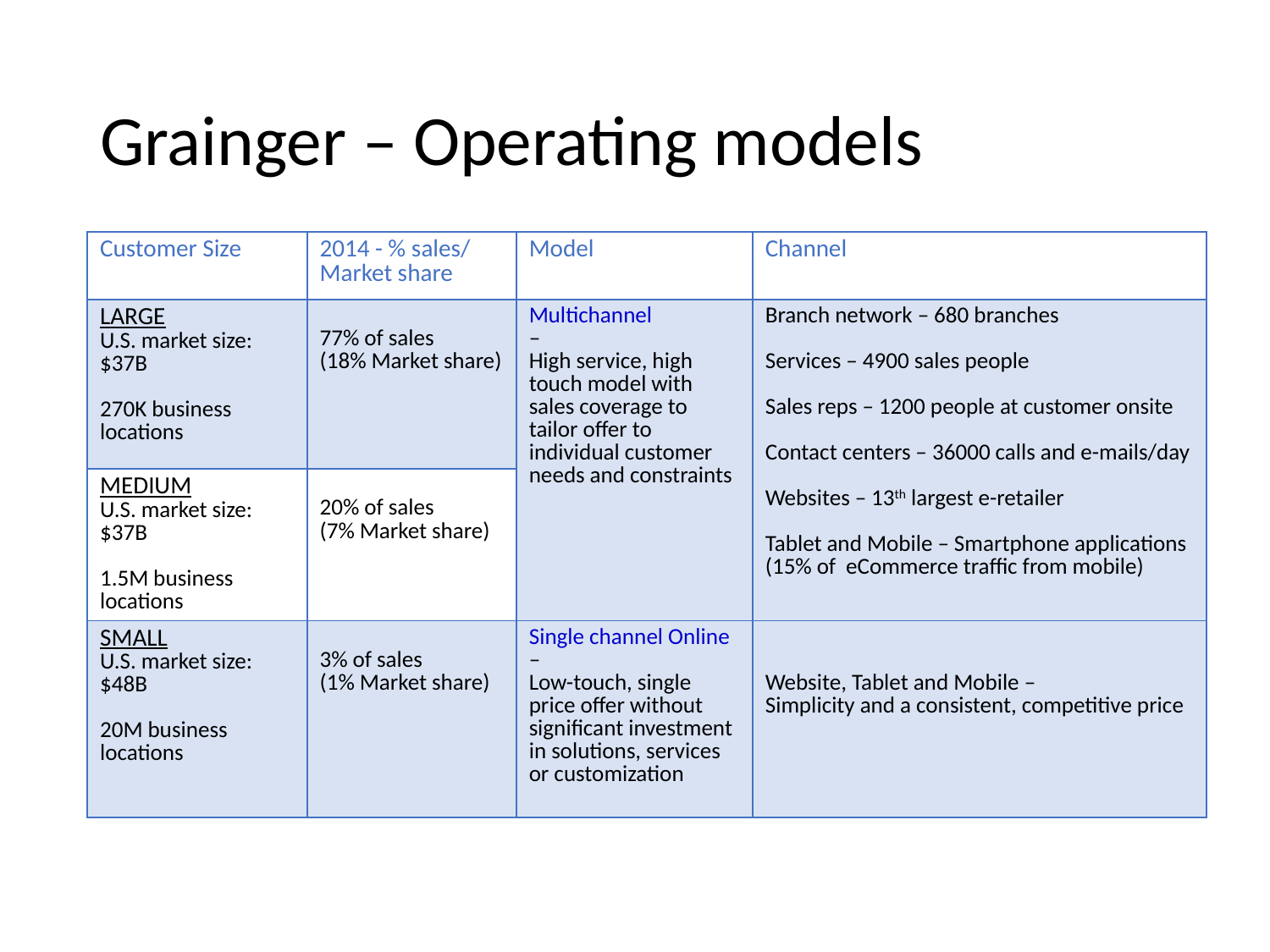

# Grainger – Operating models
| Customer Size | 2014 - % sales/ Market share | Model | Channel |
| --- | --- | --- | --- |
| LARGE U.S. market size: $37B 270K business locations | 77% of sales (18% Market share) | Multichannel – High service, high touch model with sales coverage to tailor offer to individual customer needs and constraints | Branch network – 680 branches Services – 4900 sales people Sales reps – 1200 people at customer onsite Contact centers – 36000 calls and e-mails/day Websites – 13th largest e-retailer Tablet and Mobile – Smartphone applications (15% of eCommerce traffic from mobile) |
| MEDIUM U.S. market size: $37B 1.5M business locations | 20% of sales (7% Market share) |  |  |
| SMALL U.S. market size: $48B 20M business locations | 3% of sales (1% Market share) | Single channel Online – Low-touch, single price offer without significant investment in solutions, services or customization | Website, Tablet and Mobile – Simplicity and a consistent, competitive price |